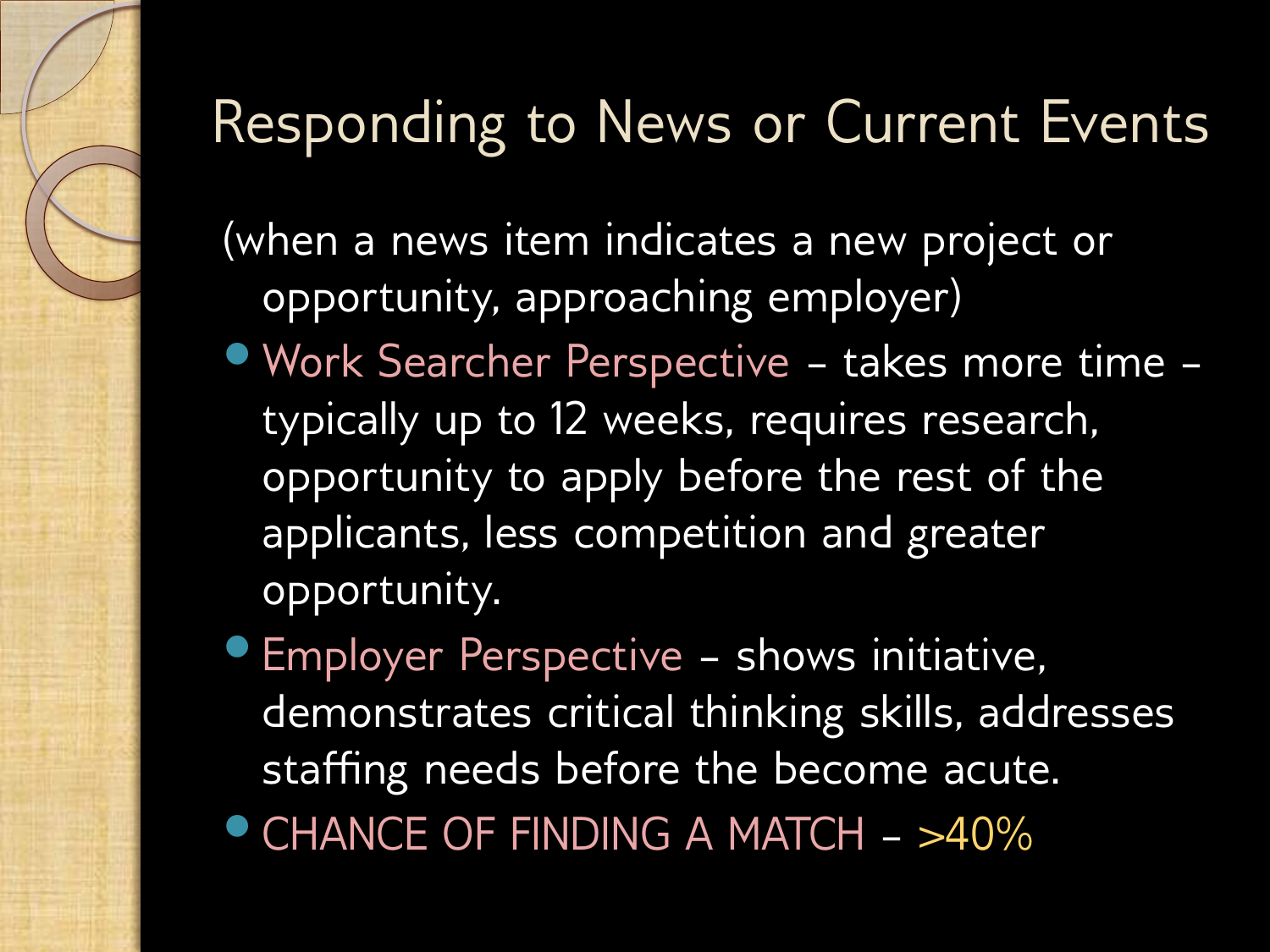

# Responding to News or Current Events
(when a news item indicates a new project or opportunity, approaching employer)
Work Searcher Perspective – takes more time – typically up to 12 weeks, requires research, opportunity to apply before the rest of the applicants, less competition and greater opportunity.
Employer Perspective – shows initiative, demonstrates critical thinking skills, addresses staffing needs before the become acute.
CHANCE OF FINDING A MATCH – >40%